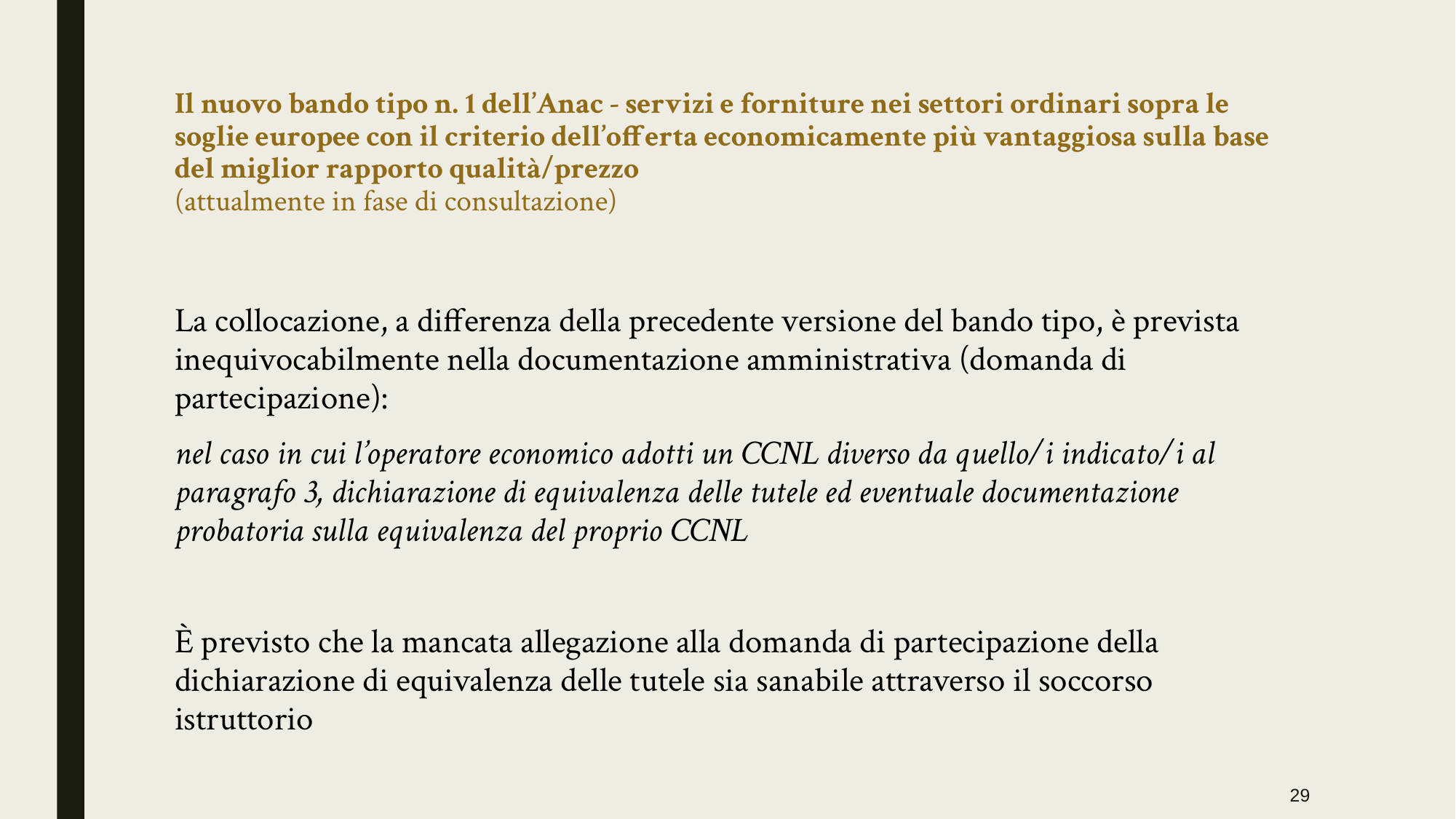

# Il nuovo bando tipo n. 1 dell’Anac - servizi e forniture nei settori ordinari sopra le soglie europee con il criterio dell’offerta economicamente più vantaggiosa sulla base del miglior rapporto qualità/prezzo (attualmente in fase di consultazione)

La collocazione, a differenza della precedente versione del bando tipo, è prevista inequivocabilmente nella documentazione amministrativa (domanda di partecipazione):
nel caso in cui l’operatore economico adotti un CCNL diverso da quello/i indicato/i al paragrafo 3, dichiarazione di equivalenza delle tutele ed eventuale documentazione probatoria sulla equivalenza del proprio CCNL

È previsto che la mancata allegazione alla domanda di partecipazione della dichiarazione di equivalenza delle tutele sia sanabile attraverso il soccorso istruttorio

29